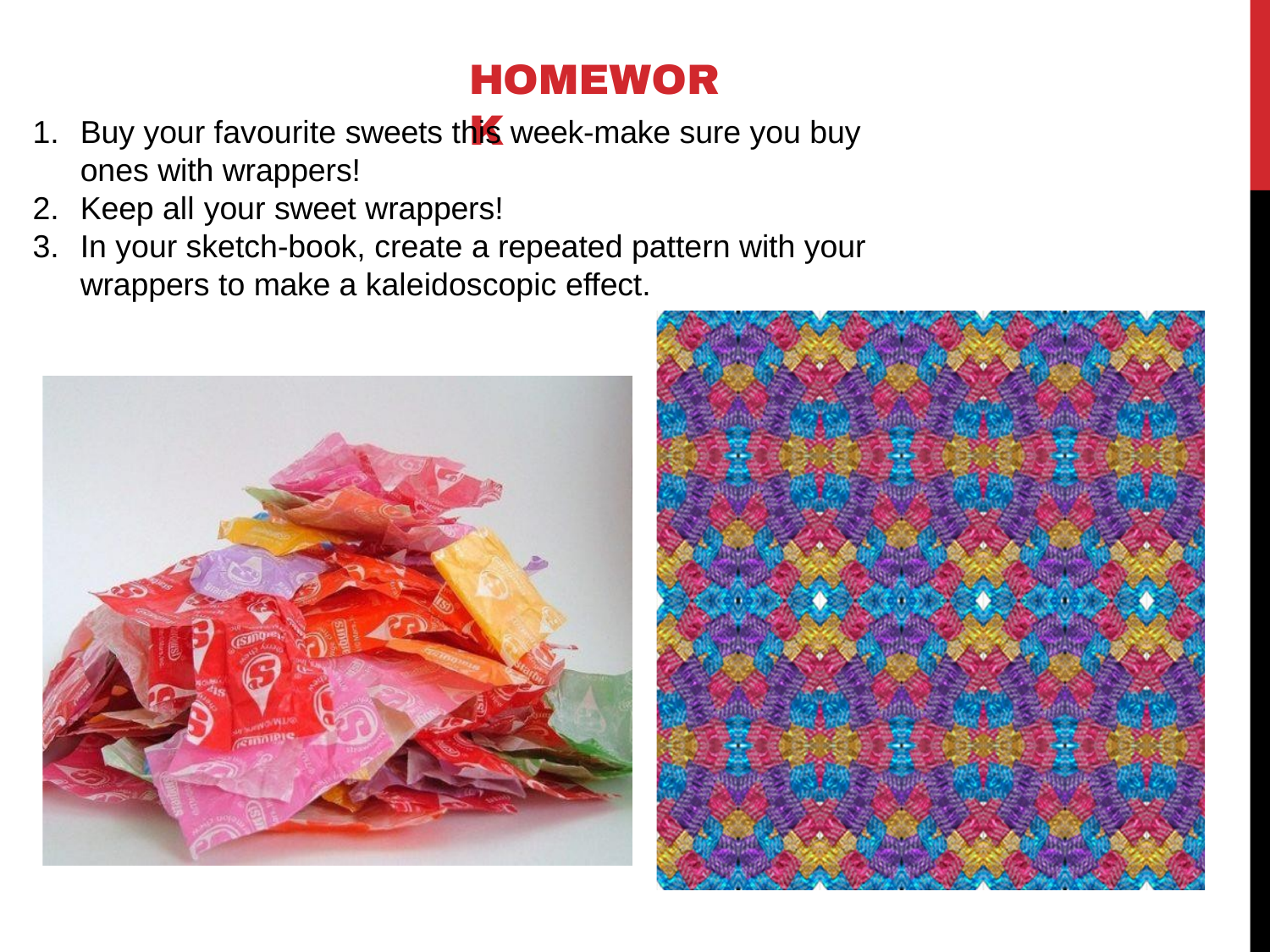

# HOMEWORK
Buy your favourite sweets this week-make sure you buy
ones with wrappers!
Keep all your sweet wrappers!
In your sketch-book, create a repeated pattern with your
wrappers to make a kaleidoscopic effect.